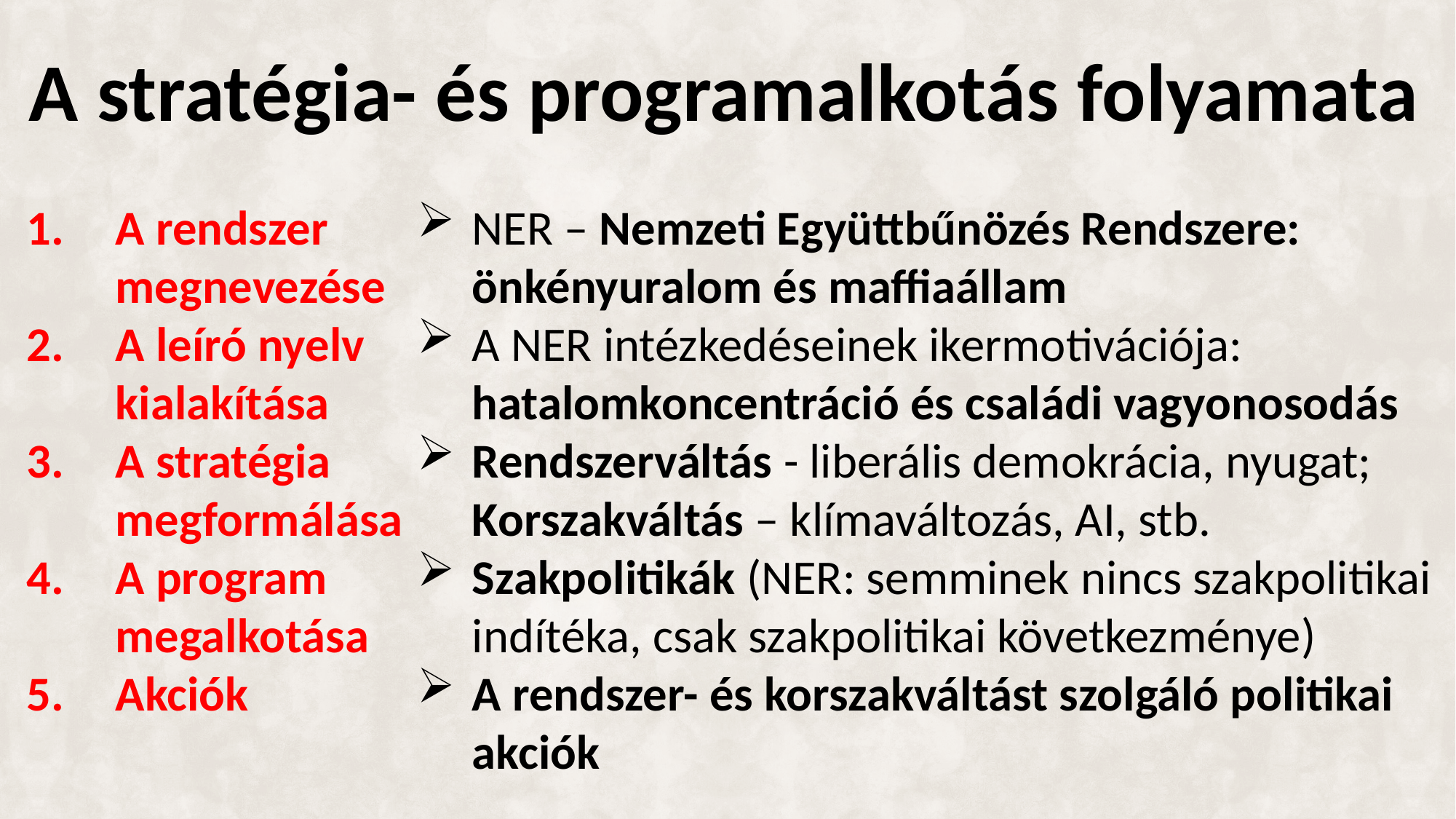

# A stratégia- és programalkotás folyamata
A rendszer megnevezése
A leíró nyelv kialakítása
A stratégia megformálása
A program megalkotása
Akciók
NER – Nemzeti Együttbűnözés Rendszere:     önkényuralom és maffiaállam
A NER intézkedéseinek ikermotivációja: hatalomkoncentráció és családi vagyonosodás
Rendszerváltás - liberális demokrácia, nyugat;
     Korszakváltás – klímaváltozás, AI, stb.
Szakpolitikák (NER: semminek nincs szakpolitikai indítéka, csak szakpolitikai következménye)
A rendszer- és korszakváltást szolgáló politikai akciók